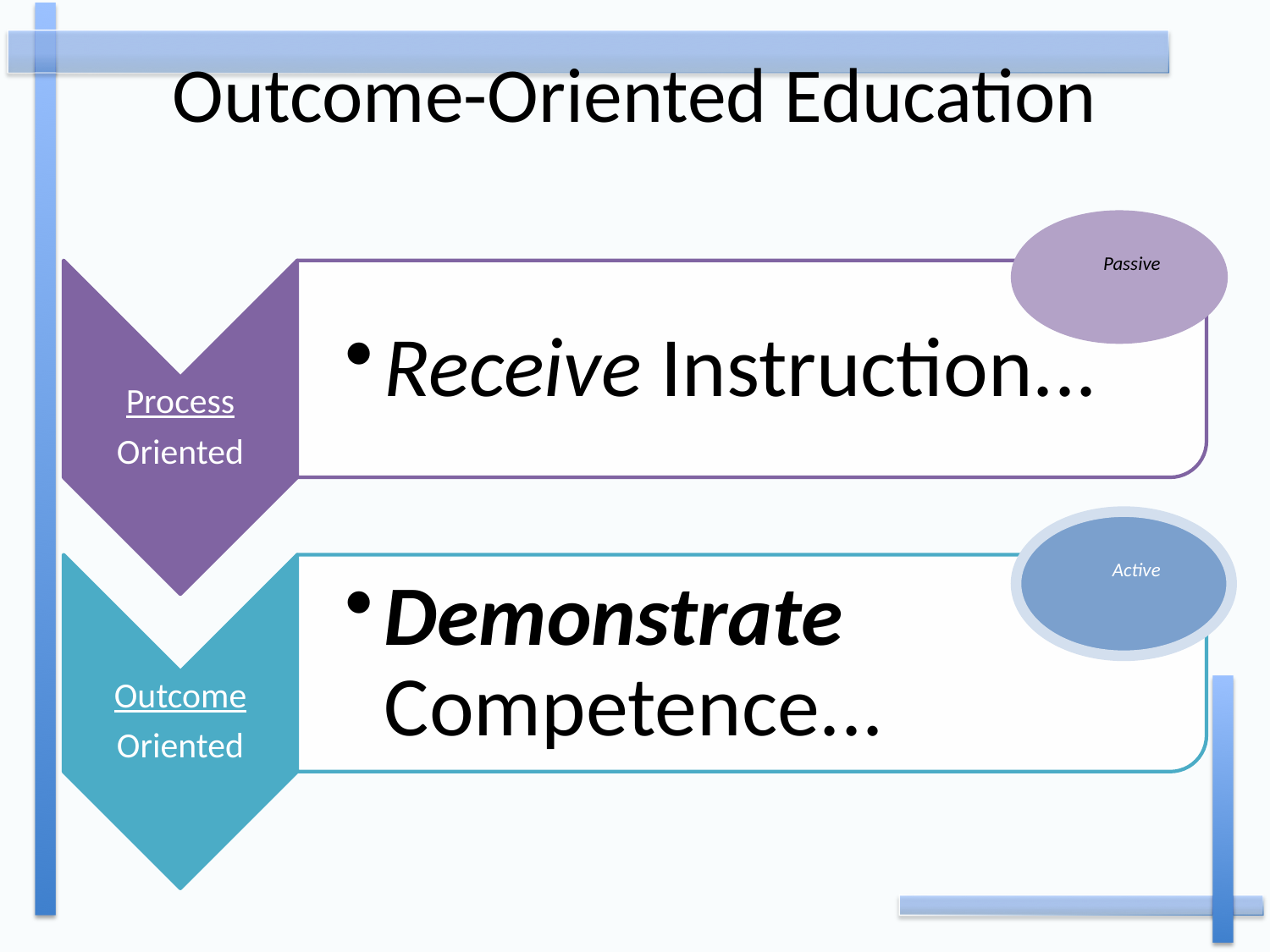

# Outcome-Oriented Education
Passive

Process
Oriented
Receive Instruction...
Outcome
Oriented
Demonstrate Competence...
Active